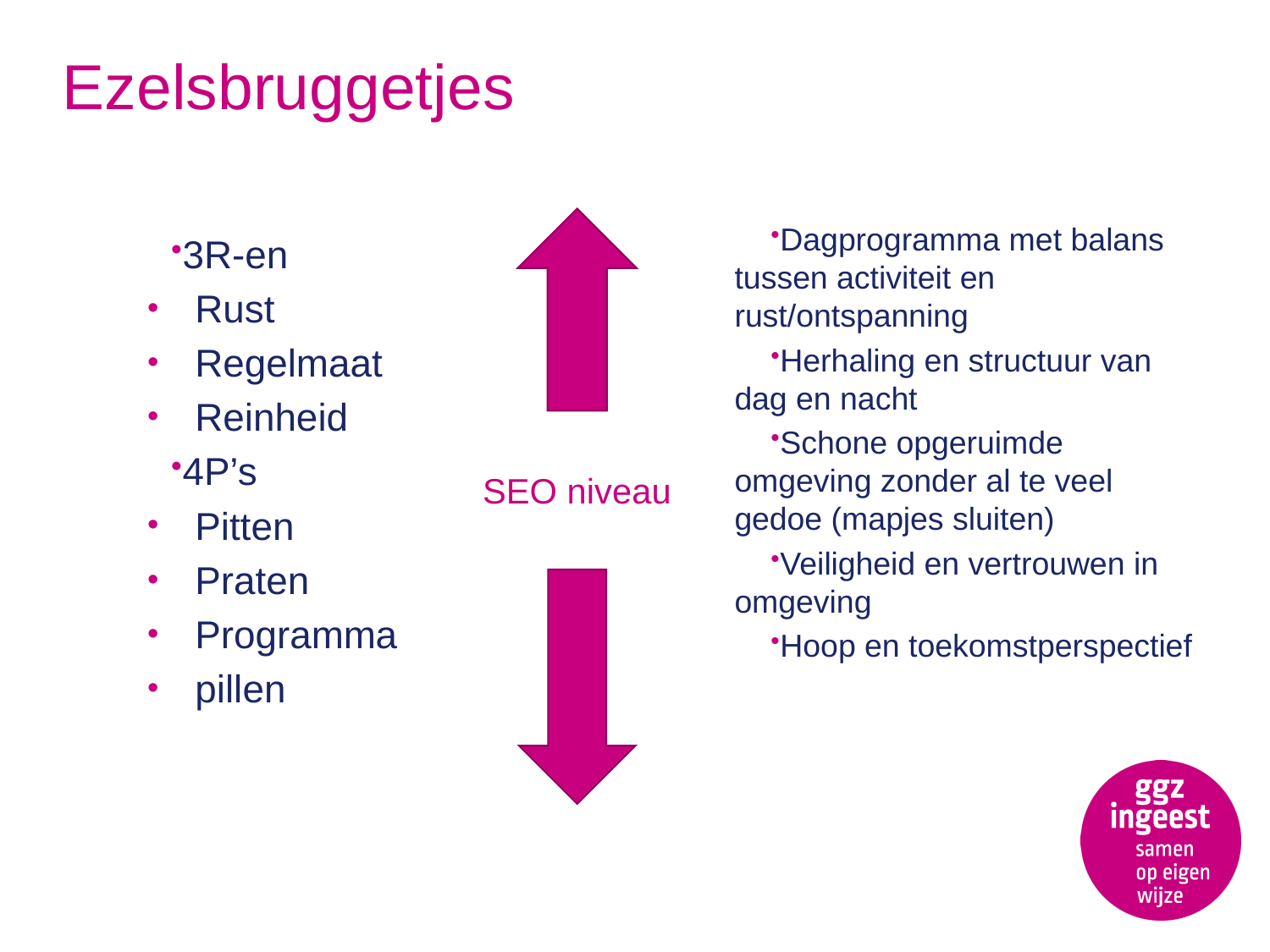

# Ezelsbruggetjes

Dagprogramma met balans tussen activiteit en rust/ontspanning
Herhaling en structuur van dag en nacht
Schone opgeruimde omgeving zonder al te veel gedoe (mapjes sluiten)
Veiligheid en vertrouwen in omgeving
Hoop en toekomstperspectief

3R-en
Rust
Regelmaat
Reinheid
4P’s
Pitten
Praten
Programma
pillen

SEO niveau